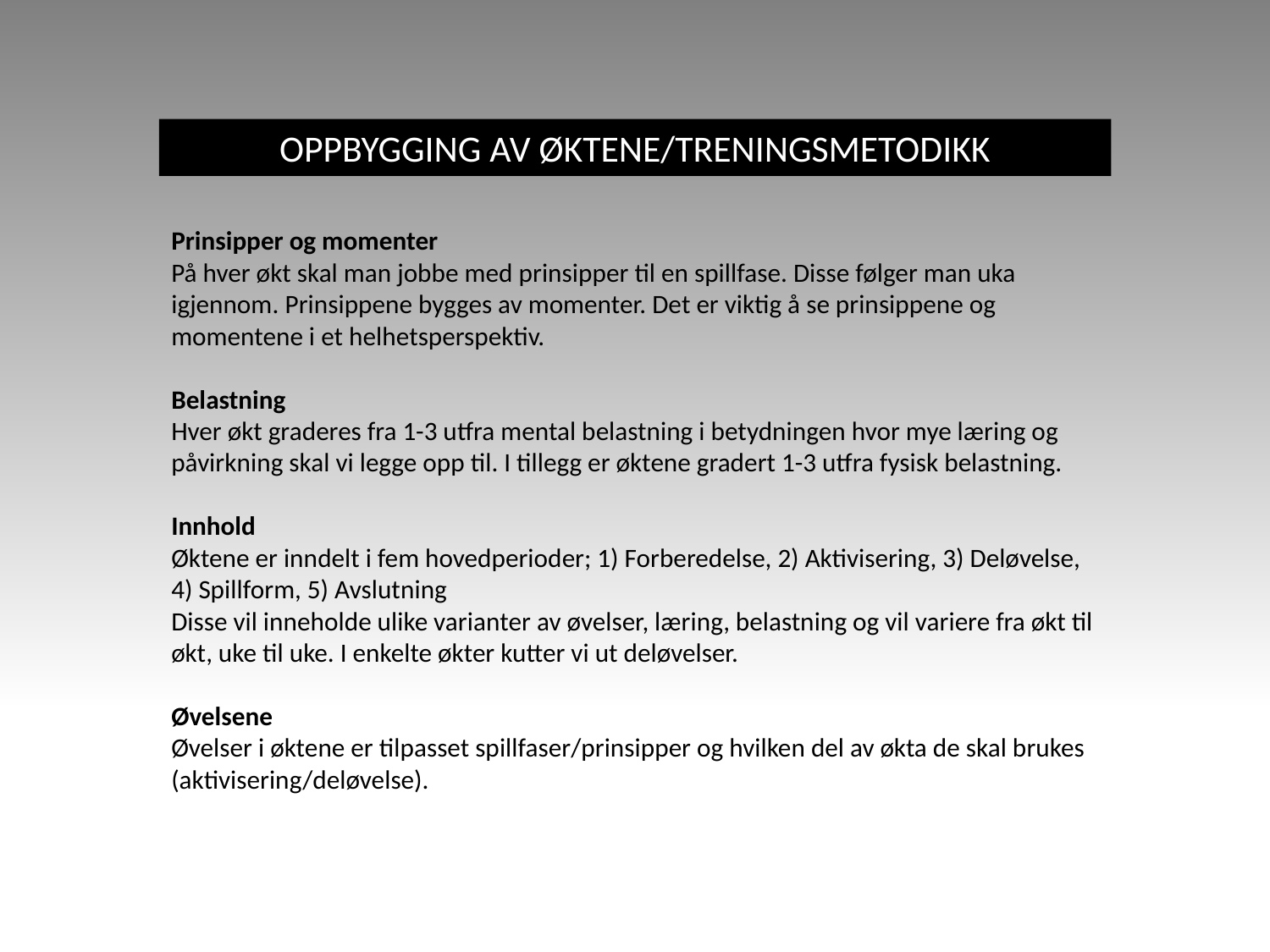

OPPBYGGING AV ØKTENE/TRENINGSMETODIKK
Prinsipper og momenter
På hver økt skal man jobbe med prinsipper til en spillfase. Disse følger man uka igjennom. Prinsippene bygges av momenter. Det er viktig å se prinsippene og momentene i et helhetsperspektiv.

Belastning
Hver økt graderes fra 1-3 utfra mental belastning i betydningen hvor mye læring og påvirkning skal vi legge opp til. I tillegg er øktene gradert 1-3 utfra fysisk belastning.

Innhold
Øktene er inndelt i fem hovedperioder; 1) Forberedelse, 2) Aktivisering, 3) Deløvelse, 4) Spillform, 5) Avslutning
Disse vil inneholde ulike varianter av øvelser, læring, belastning og vil variere fra økt til økt, uke til uke. I enkelte økter kutter vi ut deløvelser.

Øvelsene
Øvelser i øktene er tilpasset spillfaser/prinsipper og hvilken del av økta de skal brukes (aktivisering/deløvelse).